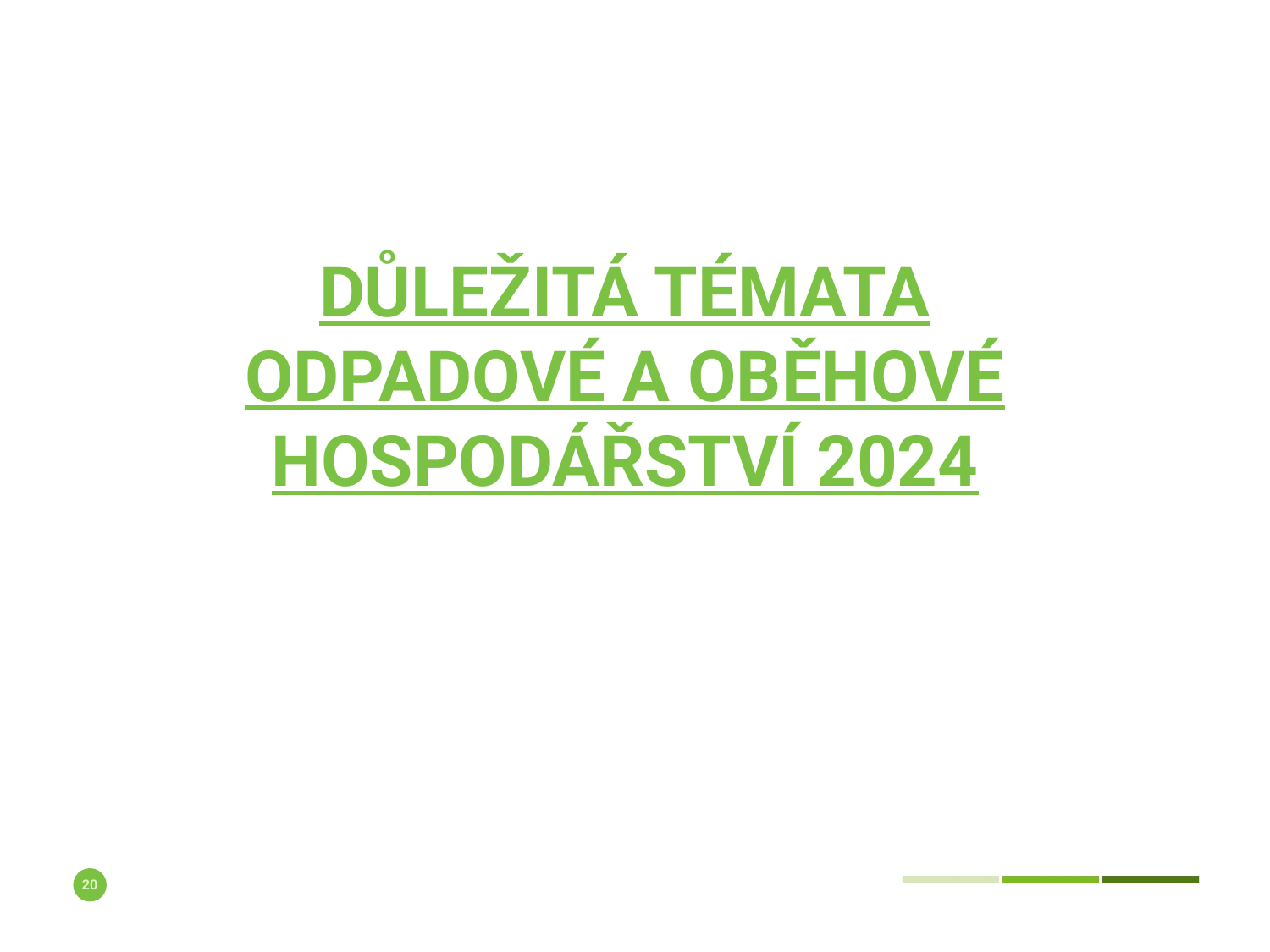

# důležitá témata odpadové a oběhové hospodářství 2024